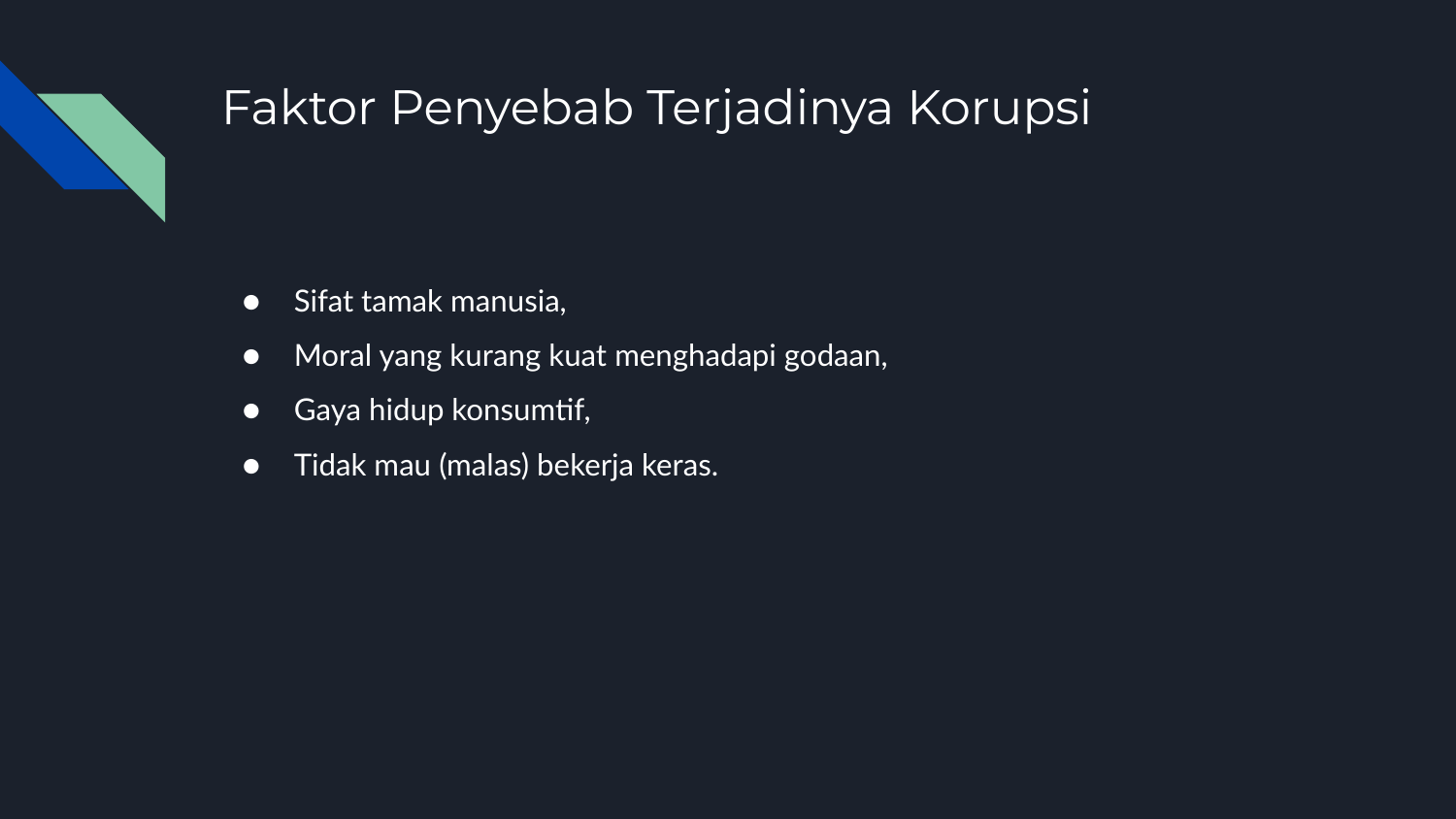

# Faktor Penyebab Terjadinya Korupsi
Sifat tamak manusia,
Moral yang kurang kuat menghadapi godaan,
Gaya hidup konsumtif,
Tidak mau (malas) bekerja keras.